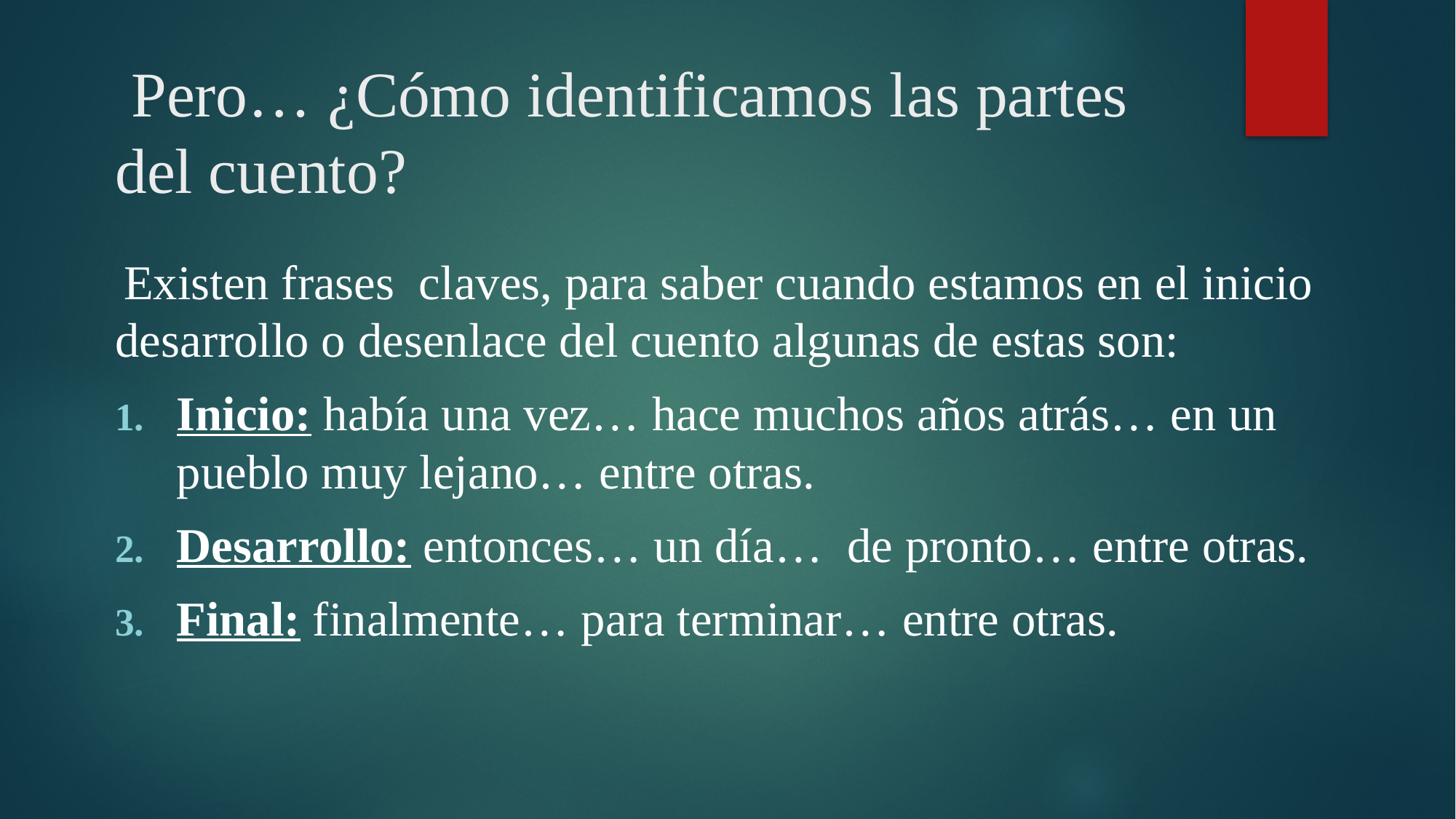

# Pero… ¿Cómo identificamos las partes del cuento?
 Existen frases  claves, para saber cuando estamos en el inicio desarrollo o desenlace del cuento algunas de estas son:
Inicio: había una vez… hace muchos años atrás… en un pueblo muy lejano… entre otras.
Desarrollo: entonces… un día…  de pronto… entre otras.
Final: finalmente… para terminar… entre otras.